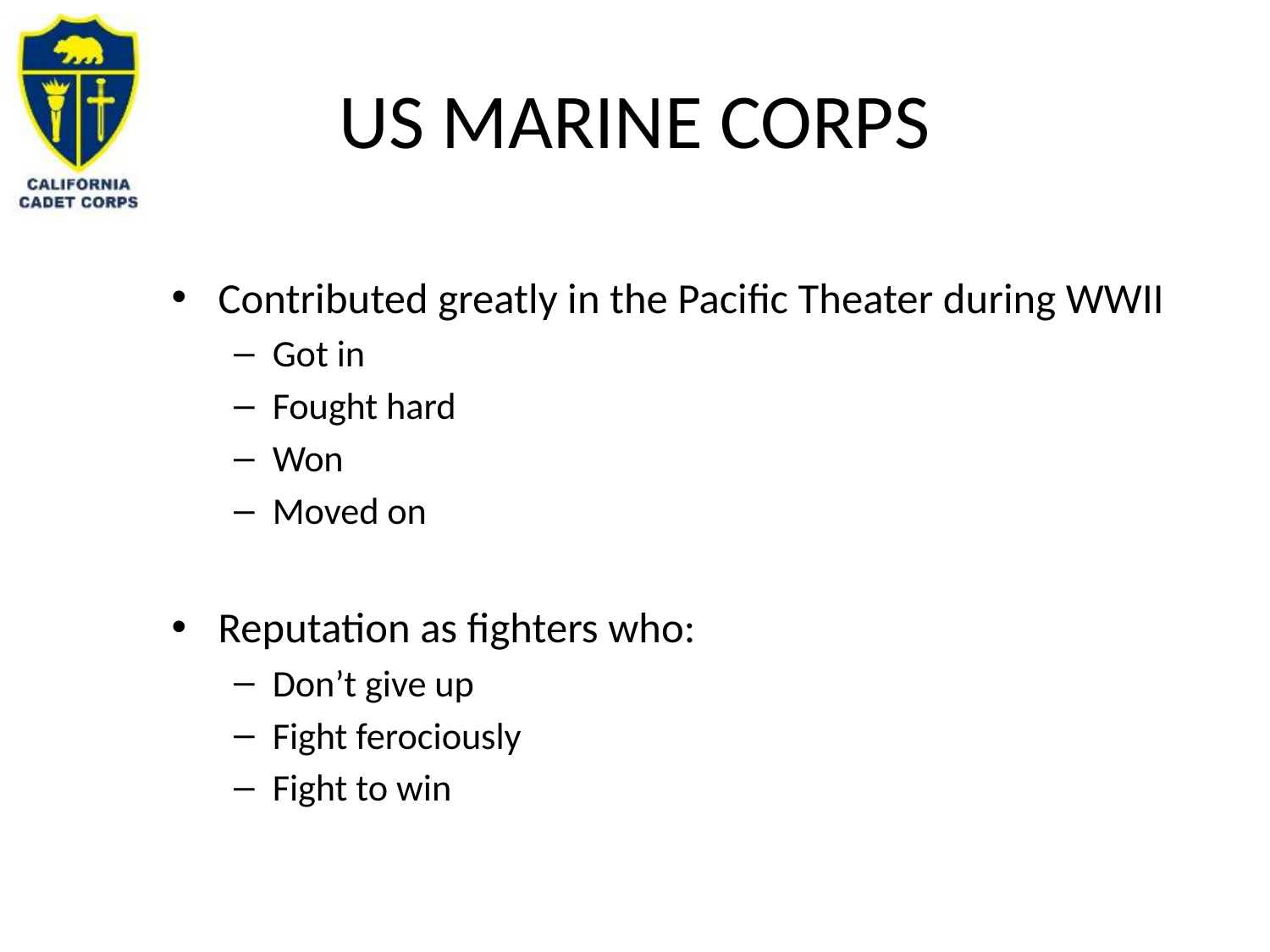

# US MARINE CORPS
Contributed greatly in the Pacific Theater during WWII
Got in
Fought hard
Won
Moved on

Reputation as fighters who:
Don’t give up
Fight ferociously
Fight to win